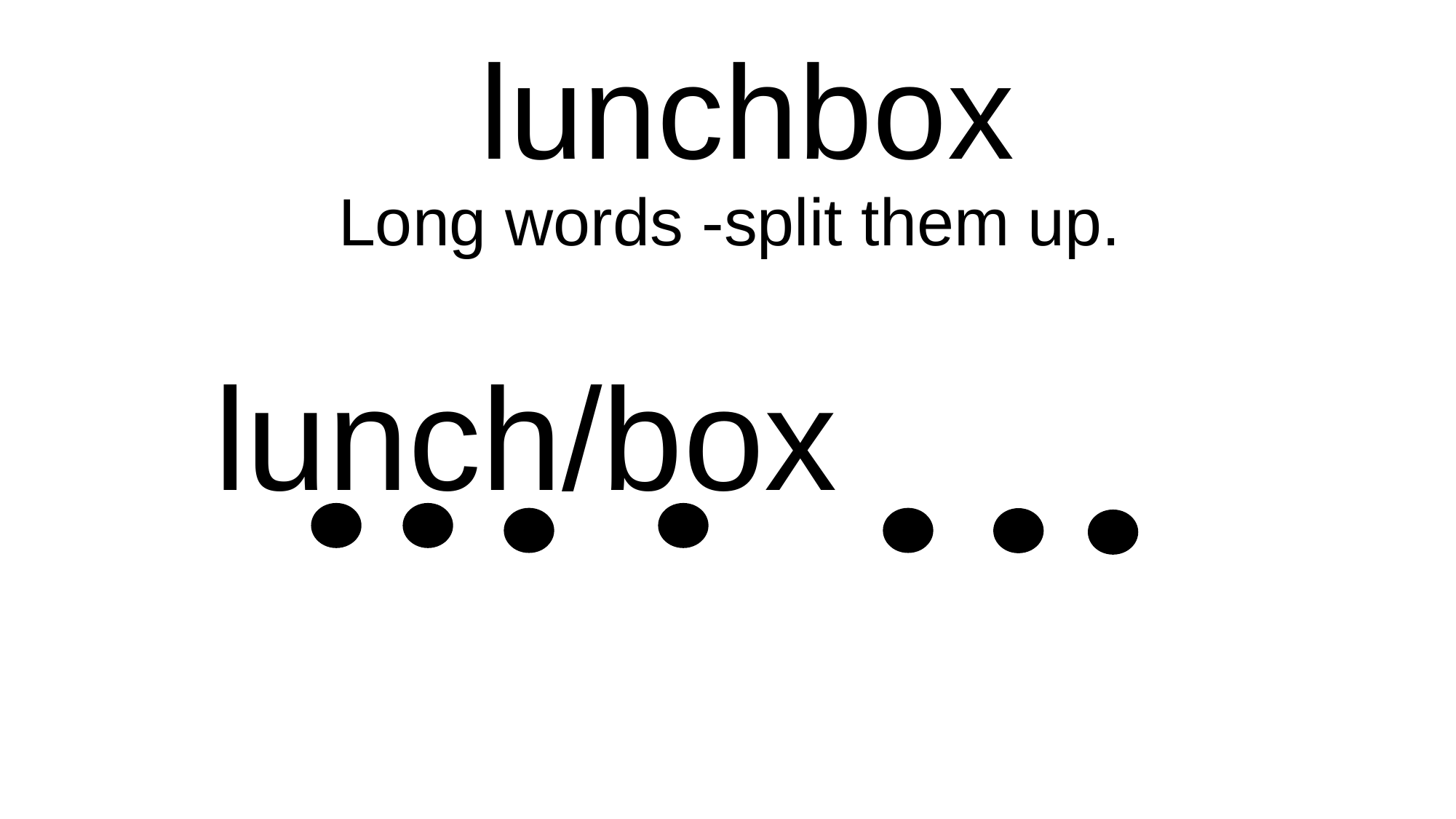

lunchbox
Long words -split them up.
# lunch/box